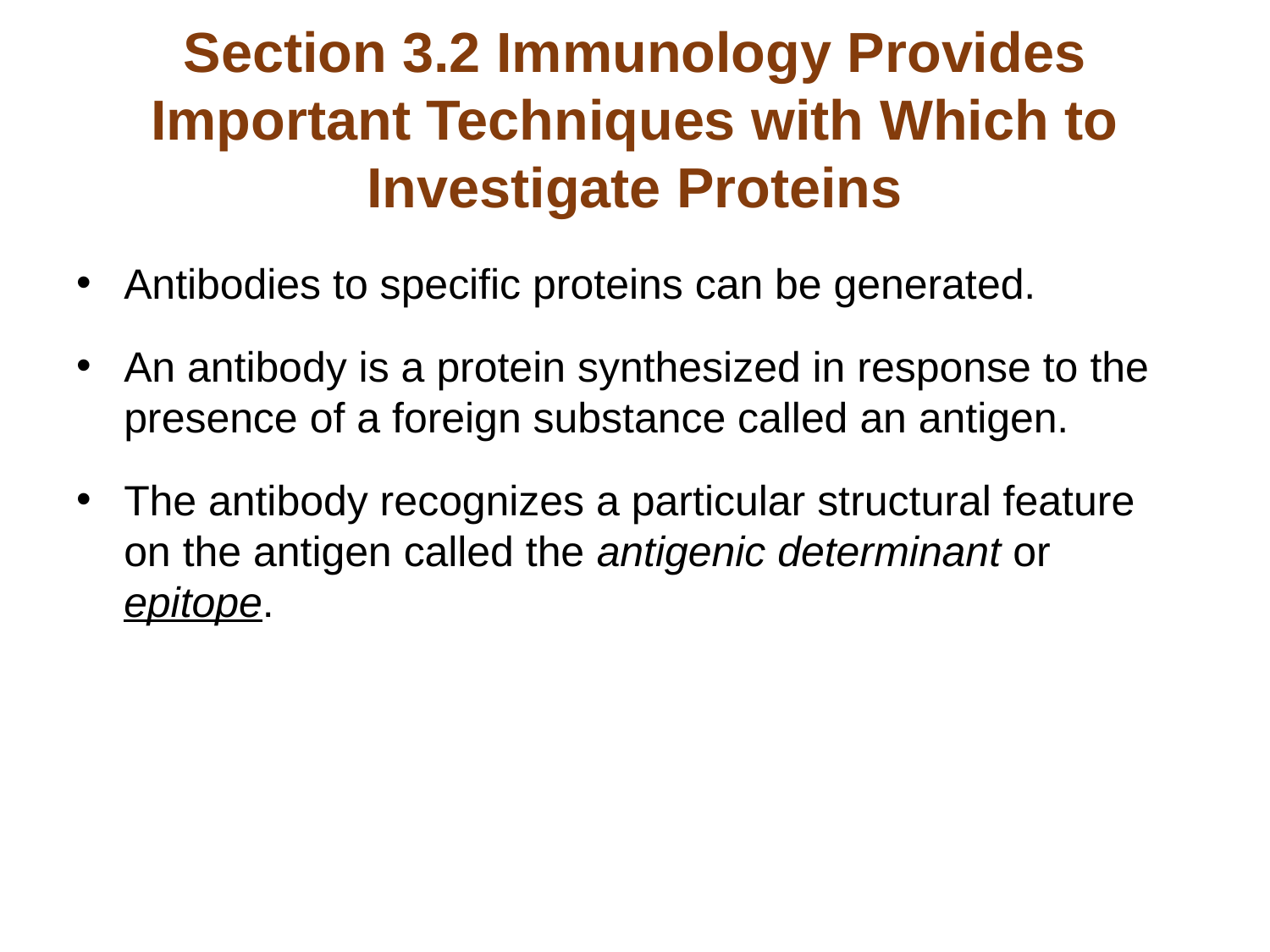

# Section 3.2 Immunology Provides Important Techniques with Which to Investigate Proteins
Antibodies to specific proteins can be generated.
An antibody is a protein synthesized in response to the presence of a foreign substance called an antigen.
The antibody recognizes a particular structural feature on the antigen called the antigenic determinant or epitope.